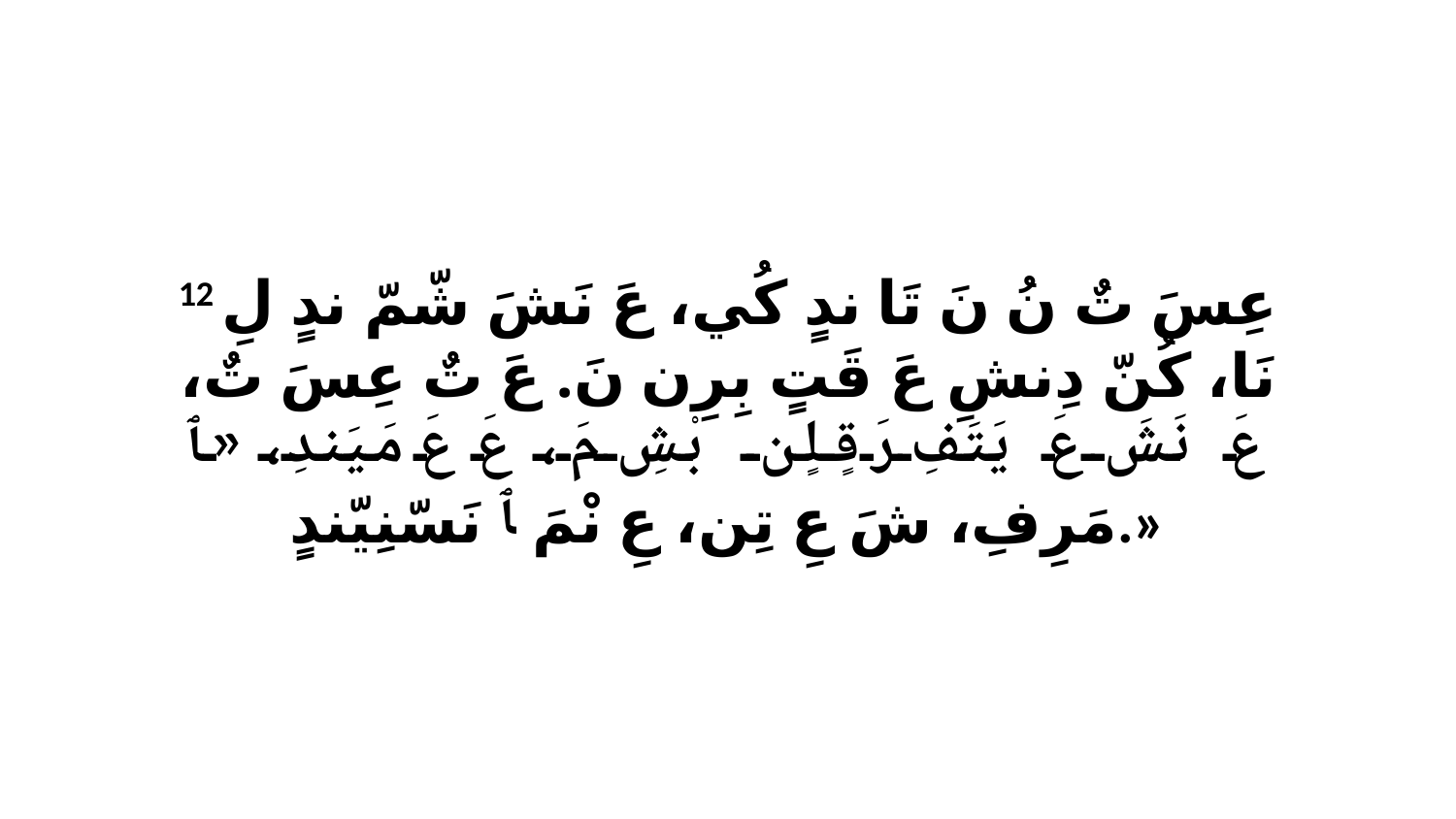

12 عِسَ تٌ نُ نَ تَا ندٍ كُي، عَ نَشَ شّمّ ندٍ لِ نَا، كُنّ دِنشِ عَ قَتٍ بِرِن نَ. عَ تٌ عِسَ تٌ، عَ نَشَ عَ يَتَفِ رَقٍلٍن بْشِ مَ، عَ عَ مَيَندِ، «ﭑ مَرِفِ، شَ عِ تِن، عِ نْمَ ﭑ نَسّنِيّندٍ.»